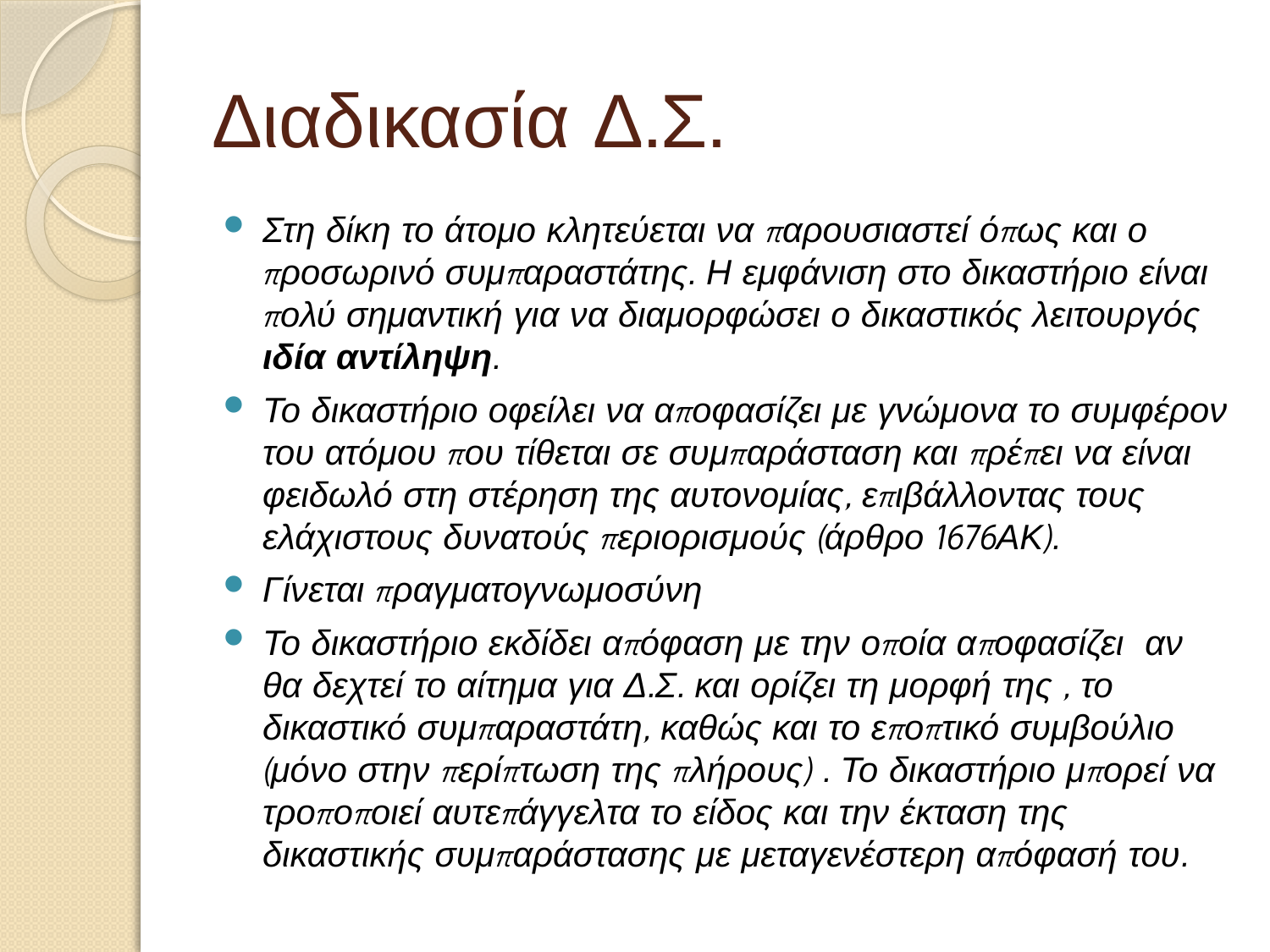

# Διαδικασία Δ.Σ.
Στη δίκη το άτομο κλητεύεται να παρουσιαστεί όπως και ο προσωρινό συμπαραστάτης. Η εμφάνιση στο δικαστήριο είναι πολύ σημαντική για να διαμορφώσει ο δικαστικός λειτουργός  ιδία αντίληψη.
Το δικαστήριο οφείλει να αποφασίζει με γνώμονα το συμφέρον του ατόμου που τίθεται σε συμπαράσταση και πρέπει να είναι φειδωλό στη στέρηση της αυτονομίας, επιβάλλοντας τους ελάχιστους δυνατούς περιορισμούς (άρθρο 1676ΑΚ).
Γίνεται πραγματογνωμοσύνη
Το δικαστήριο εκδίδει απόφαση με την οποία αποφασίζει  αν θα δεχτεί το αίτημα για Δ.Σ. και ορίζει τη μορφή της , το δικαστικό συμπαραστάτη, καθώς και το εποπτικό συμβούλιο (μόνο στην περίπτωση της πλήρους) . Το δικαστήριο μπορεί να τροποποιεί αυτεπάγγελτα το είδος και την έκταση της δικαστικής συμπαράστασης με μεταγενέστερη απόφασή του.